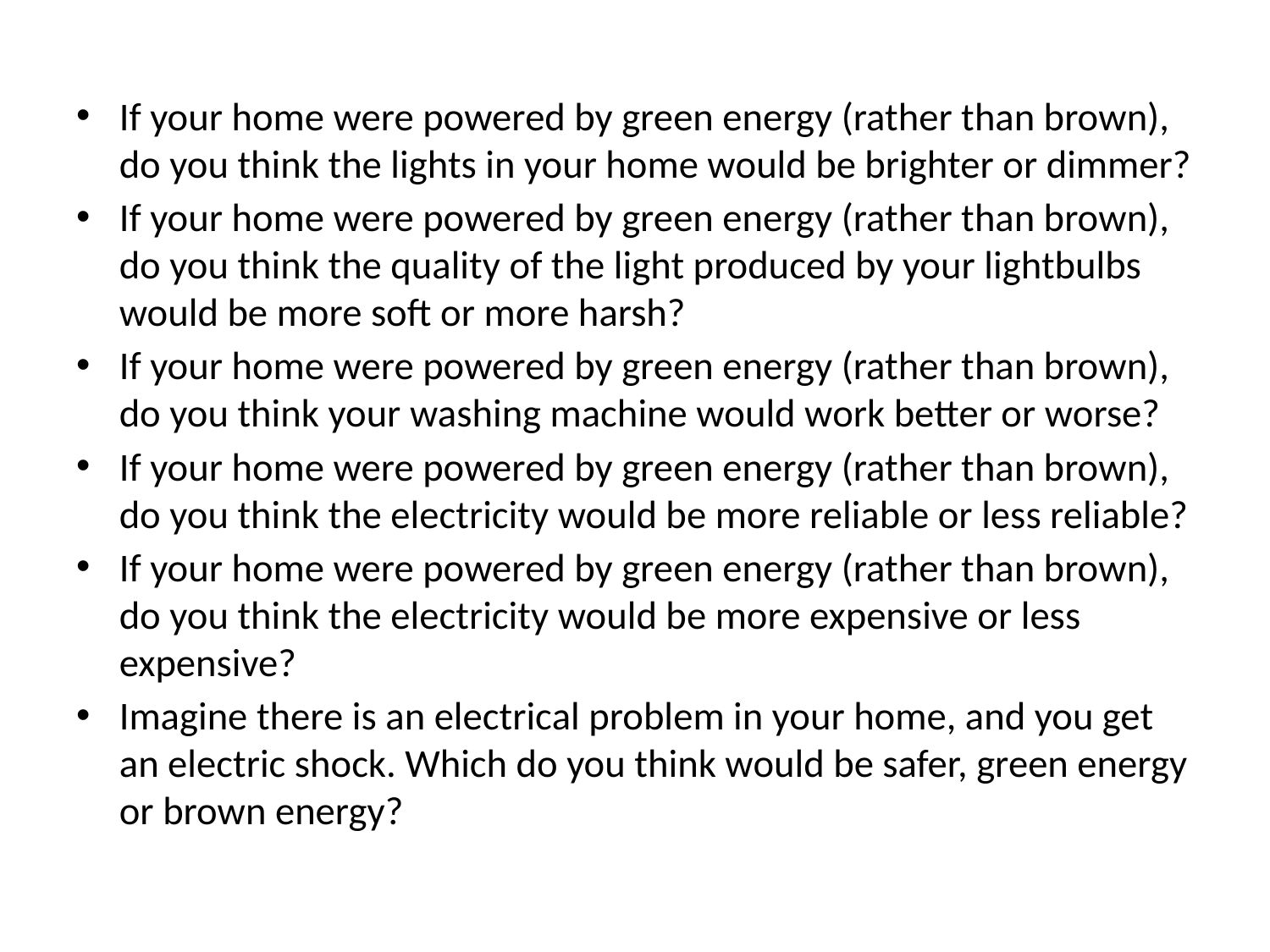

If your home were powered by green energy (rather than brown), do you think the lights in your home would be brighter or dimmer?
If your home were powered by green energy (rather than brown), do you think the quality of the light produced by your lightbulbs would be more soft or more harsh?
If your home were powered by green energy (rather than brown), do you think your washing machine would work better or worse?
If your home were powered by green energy (rather than brown), do you think the electricity would be more reliable or less reliable?
If your home were powered by green energy (rather than brown), do you think the electricity would be more expensive or less expensive?
Imagine there is an electrical problem in your home, and you get an electric shock. Which do you think would be safer, green energy or brown energy?